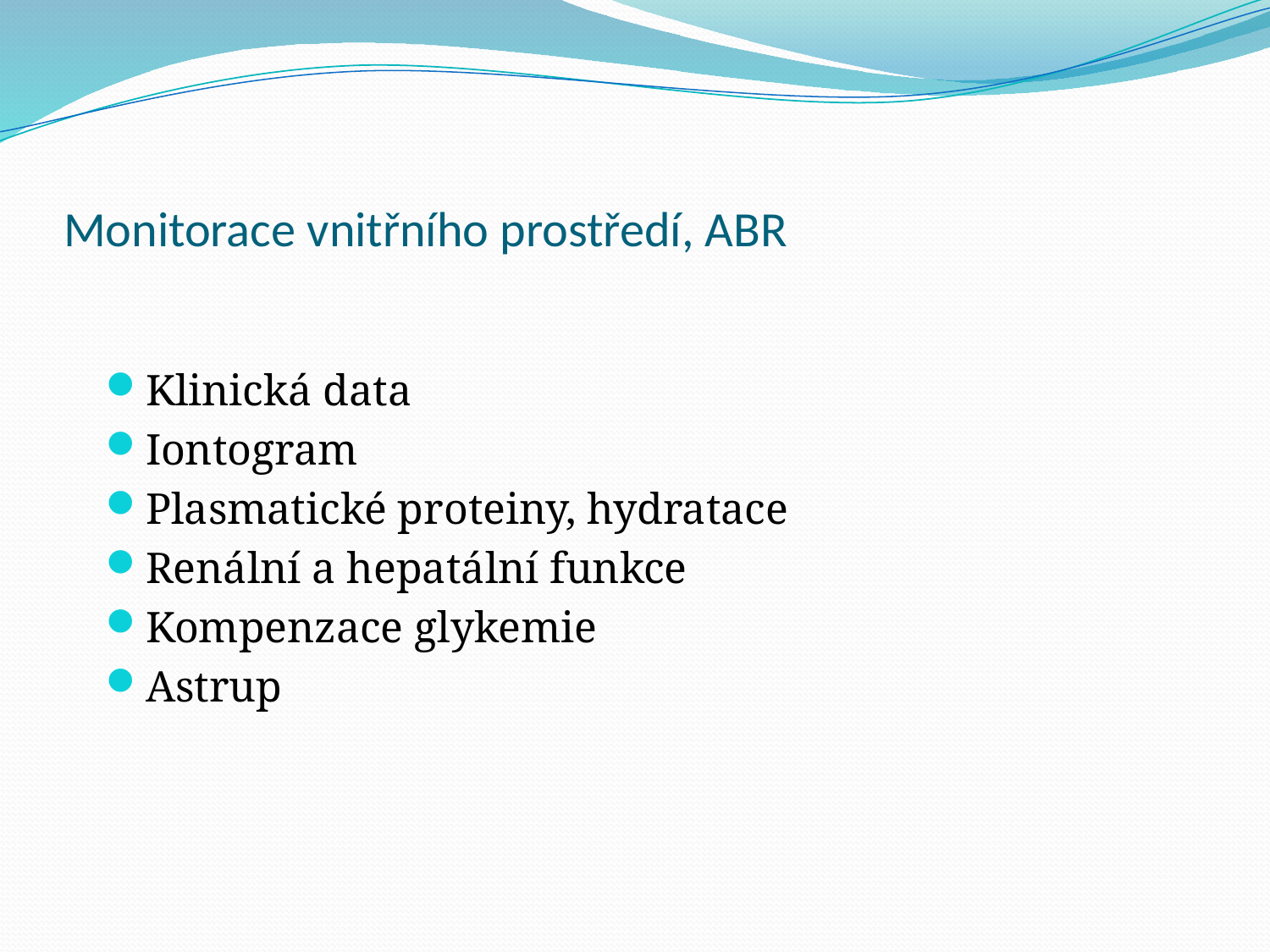

# Monitorace vnitřního prostředí, ABR
Klinická data
Iontogram
Plasmatické proteiny, hydratace
Renální a hepatální funkce
Kompenzace glykemie
Astrup